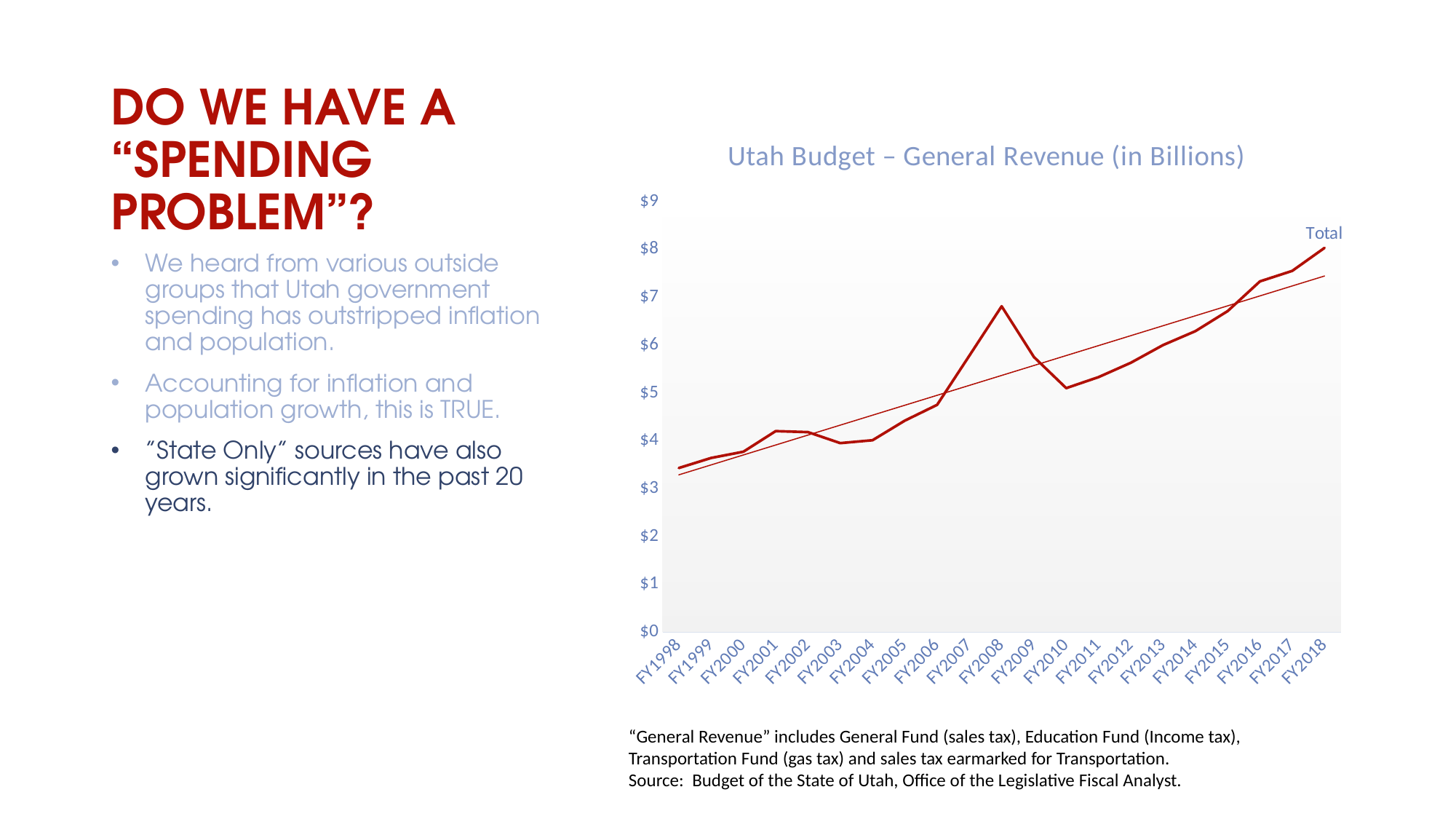

# Do we have A “Spending Problem”?

### Chart: Utah Budget – General Revenue (in Billions)

| Category | Total |
|---|---|
| FY1998 | 3.43 |
| FY1999 | 3.64 |
| FY2000 | 3.77 |
| FY2001 | 4.2 |
| FY2002 | 4.18 |
| FY2003 | 3.95 |
| FY2004 | 4.01 |
| FY2005 | 4.42 |
| FY2006 | 4.75 |
| FY2007 | 5.78 |
| FY2008 | 6.81 |
| FY2009 | 5.75 |
| FY2010 | 5.1 |
| FY2011 | 5.33 |
| FY2012 | 5.63 |
| FY2013 | 6.0 |
| FY2014 | 6.29 |
| FY2015 | 6.71 |
| FY2016 | 7.33 |
| FY2017 | 7.55 |
| FY2018 | 8.03 |
We heard from various outside groups that Utah government spending has outstripped inflation and population.
Accounting for inflation and population growth, this is TRUE.
”State Only” sources have also grown significantly in the past 20 years.
“General Revenue” includes General Fund (sales tax), Education Fund (Income tax), Transportation Fund (gas tax) and sales tax earmarked for Transportation.
Source:  Budget of the State of Utah, Office of the Legislative Fiscal Analyst.